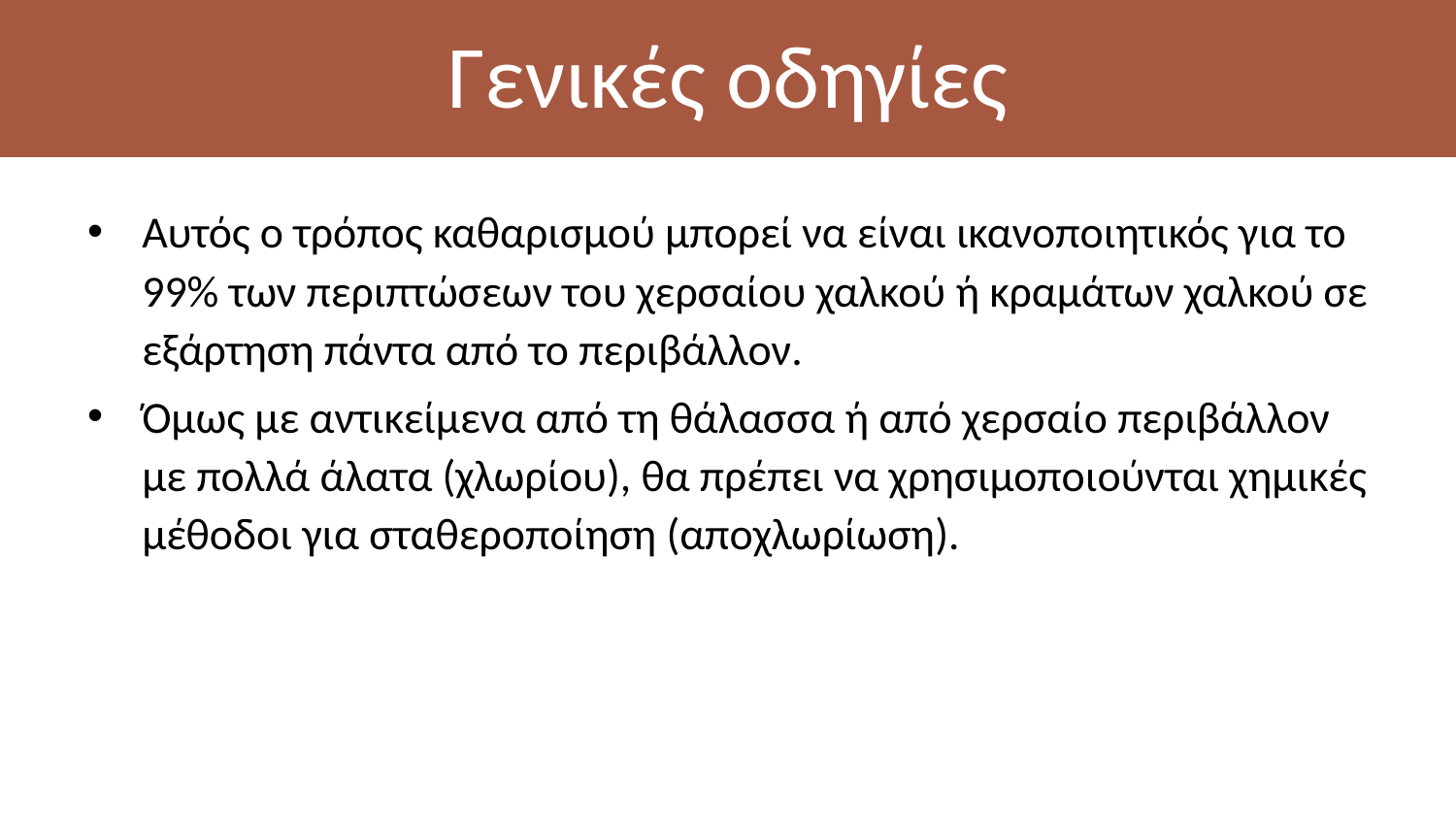

# Γενικές οδηγίες
Αυτός ο τρόπος καθαρισμού μπορεί να είναι ικανοποιητικός για το 99% των περιπτώσεων του χερσαίου χαλκού ή κραμάτων χαλκού σε εξάρτηση πάντα από το περιβάλλον.
Όμως με αντικείμενα από τη θάλασσα ή από χερσαίο περιβάλλον με πολλά άλατα (χλωρίου), θα πρέπει να χρησιμοποιούνται χημικές μέθοδοι για σταθεροποίηση (αποχλωρίωση).